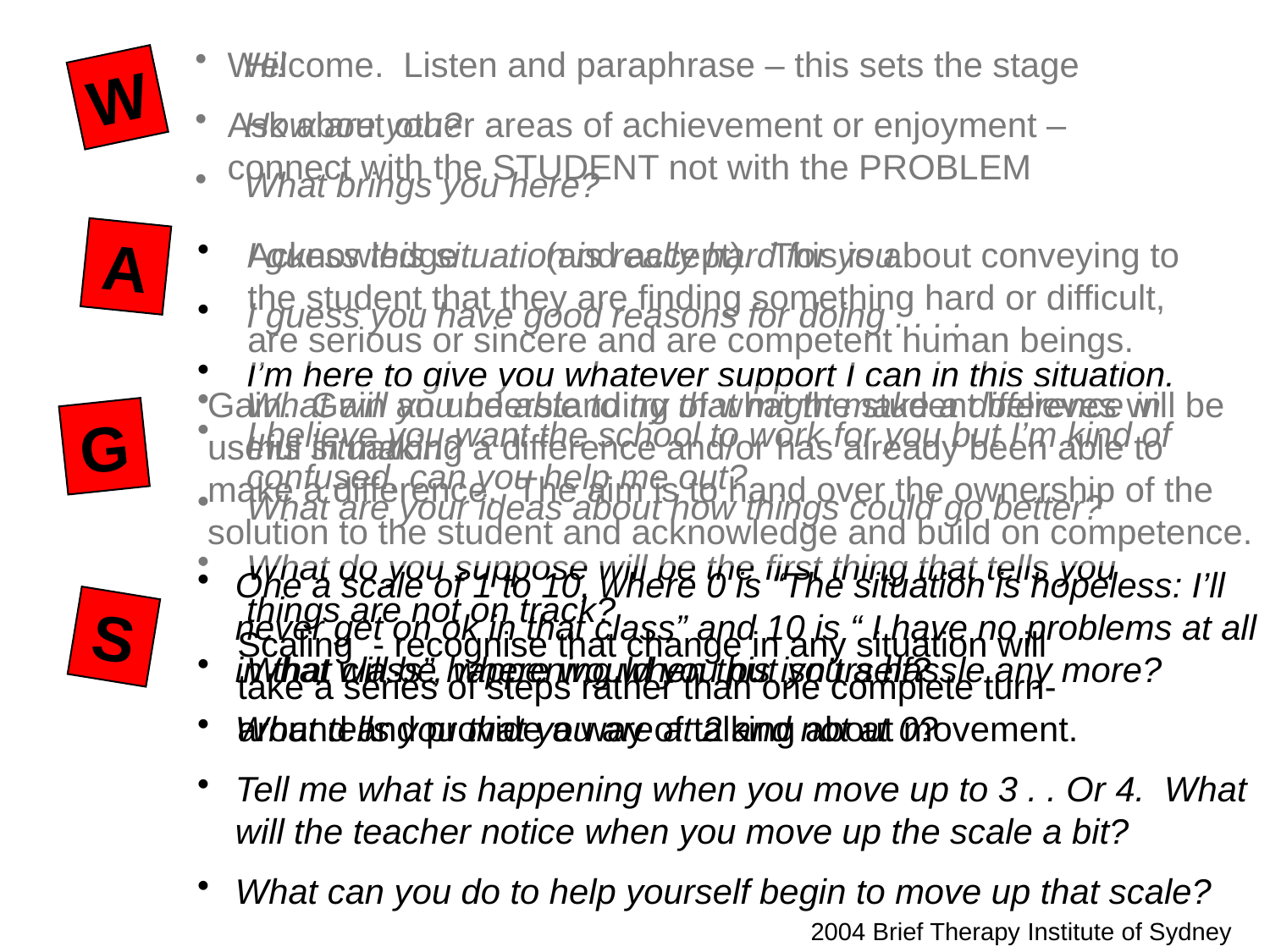

Hi!
How are you?
What brings you here?
Welcome.  Listen and paraphrase – this sets the stage
Ask about other areas of achievement or enjoyment – connect with the STUDENT not with the PROBLEM

W

A
Acknowledge . . . . (and accept).  This is about conveying to the student that they are finding something hard or difficult, are serious or sincere and are competent human beings.
I guess this situation is really hard for you.
I guess you have good reasons for doing . . . .
I’m here to give you whatever support I can in this situation.
I believe you want the school to work for you but I’m kind of confused, can you help me out?
Gain.  Gain an understanding of what the student believes will be useful in making a difference and/or has already been able to make a difference.  The aim is to hand over the ownership of the solution to the student and acknowledge and build on competence.
What will you be able to try that might make a difference in this situation?
What are your ideas about how things could go better?
What do you suppose will be the first thing that tells you things are not on track?
What will be happening when this isn’t a hassle any more?

G
One a scale of 1 to 10, where 0 is “The situation is hopeless: I’ll never get on ok in that class” and 10 is “ I have no problems at all in that class”, where would you put yourself?
What tells you that you are at 2 and not at 0?
Tell me what is happening when you move up to 3 . . Or 4.  What will the teacher notice when you move up the scale a bit?
What can you do to help yourself begin to move up that scale?
S
Scaling  - recognise that change in any situation will take a series of steps rather than one complete turn-around and provide a way of talking about movement.
2004 Brief Therapy Institute of Sydney